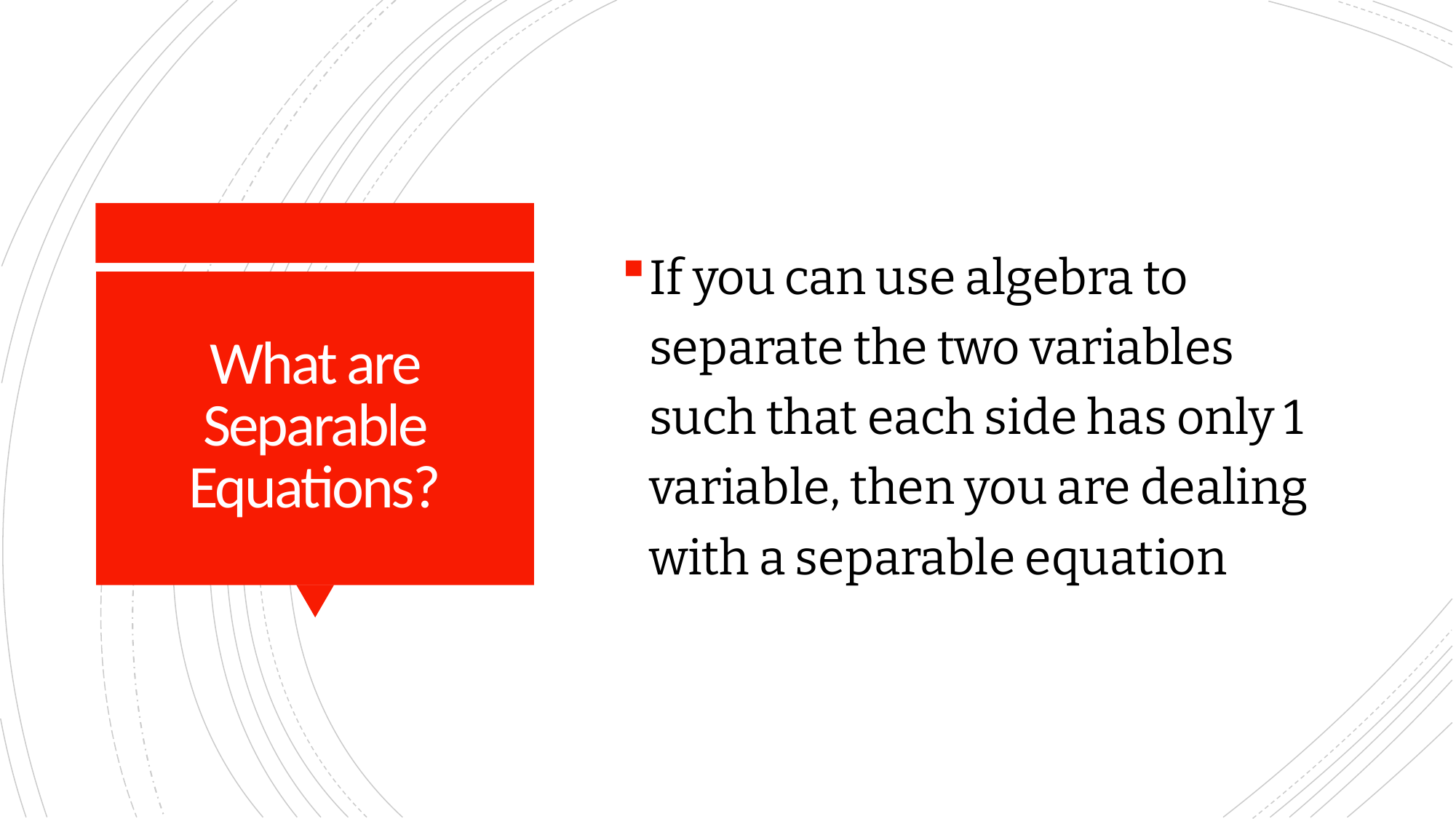

If you can use algebra to separate the two variables such that each side has only 1 variable, then you are dealing with a separable equation
# What are Separable Equations?